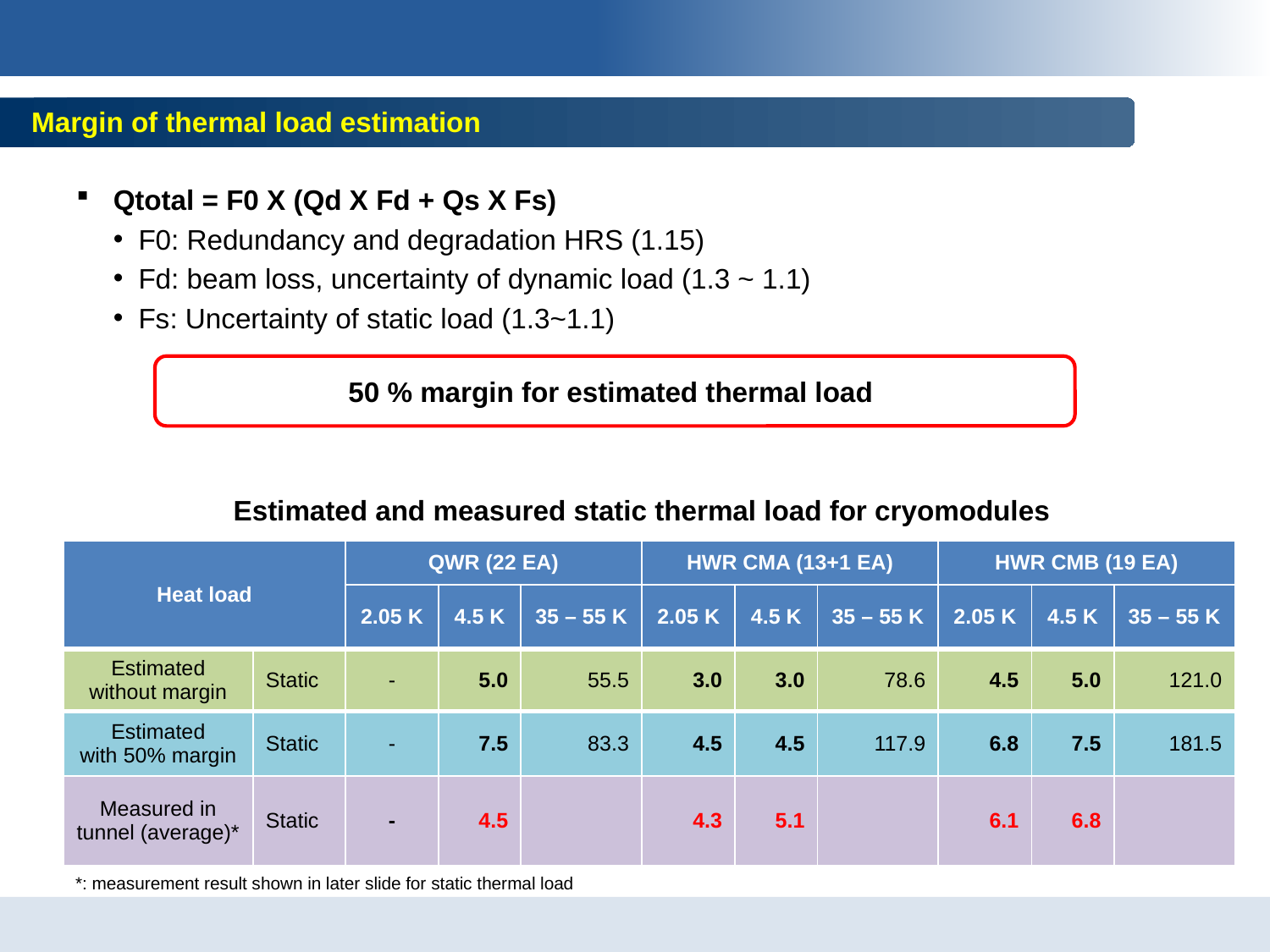

#
Margin of thermal load estimation
Qtotal = F0 X (Qd X Fd + Qs X Fs)
F0: Redundancy and degradation HRS (1.15)
Fd: beam loss, uncertainty of dynamic load (1.3 ~ 1.1)
Fs: Uncertainty of static load (1.3~1.1)

50 % margin for estimated thermal load
Estimated and measured static thermal load for cryomodules
| Heat load |  | QWR (22 EA) |  |  | HWR CMA (13+1 EA) |  |  | HWR CMB (19 EA) |  |  |
| --- | --- | --- | --- | --- | --- | --- | --- | --- | --- | --- |
|  |  | 2.05 K | 4.5 K | 35 – 55 K | 2.05 K | 4.5 K | 35 – 55 K | 2.05 K | 4.5 K | 35 – 55 K |
| Estimated without margin | Static | - | 5.0 | 55.5 | 3.0 | 3.0 | 78.6 | 4.5 | 5.0 | 121.0 |
| Estimated with 50% margin | Static | - | 7.5 | 83.3 | 4.5 | 4.5 | 117.9 | 6.8 | 7.5 | 181.5 |
| Measured in tunnel (average)\* | Static | - | 4.5 |  | 4.3 | 5.1 |  | 6.1 | 6.8 |  |
*: measurement result shown in later slide for static thermal load